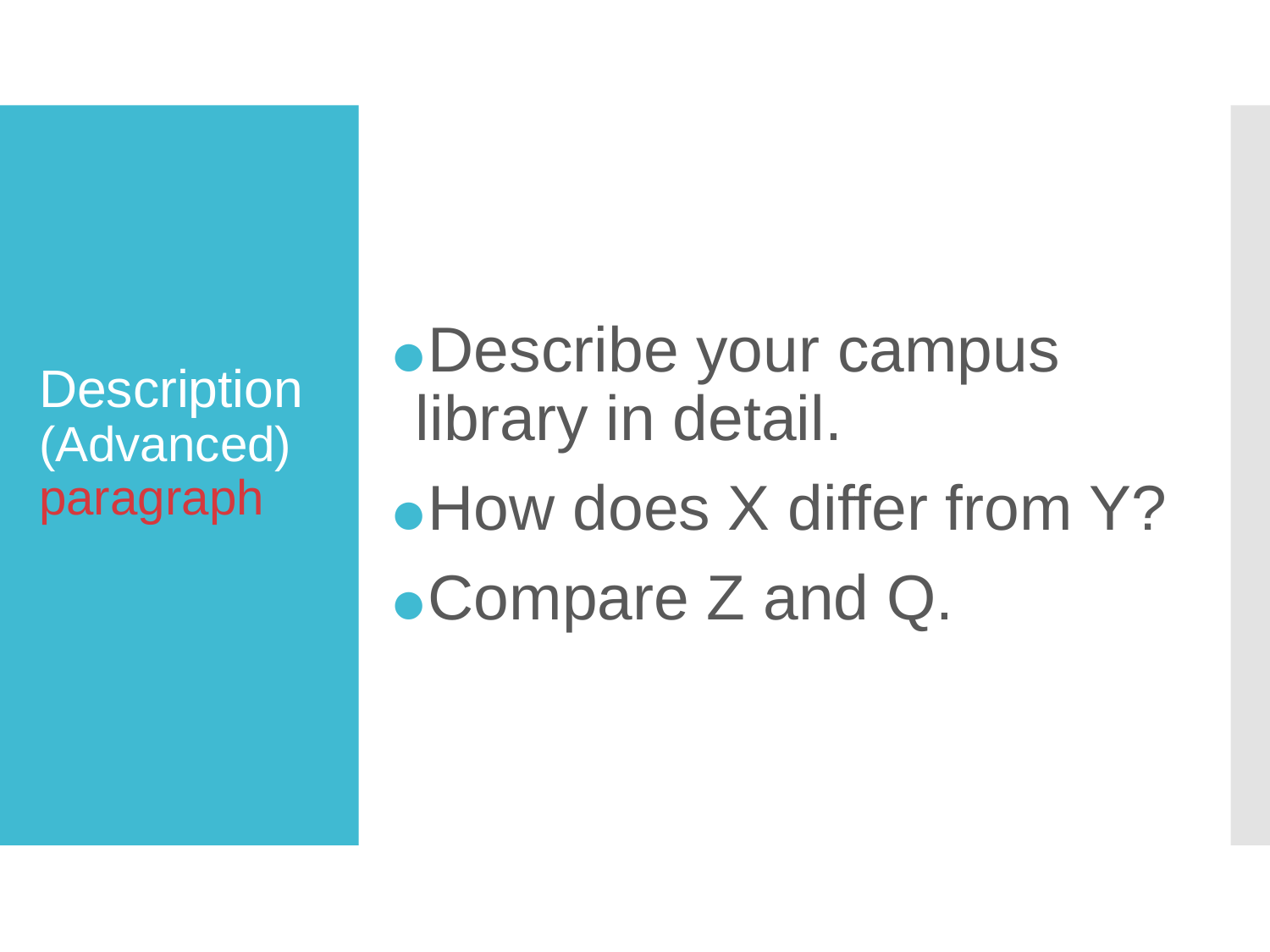

# Description (Advanced) paragraph
Describe your campus library in detail.
How does X differ from Y?
Compare Z and Q.